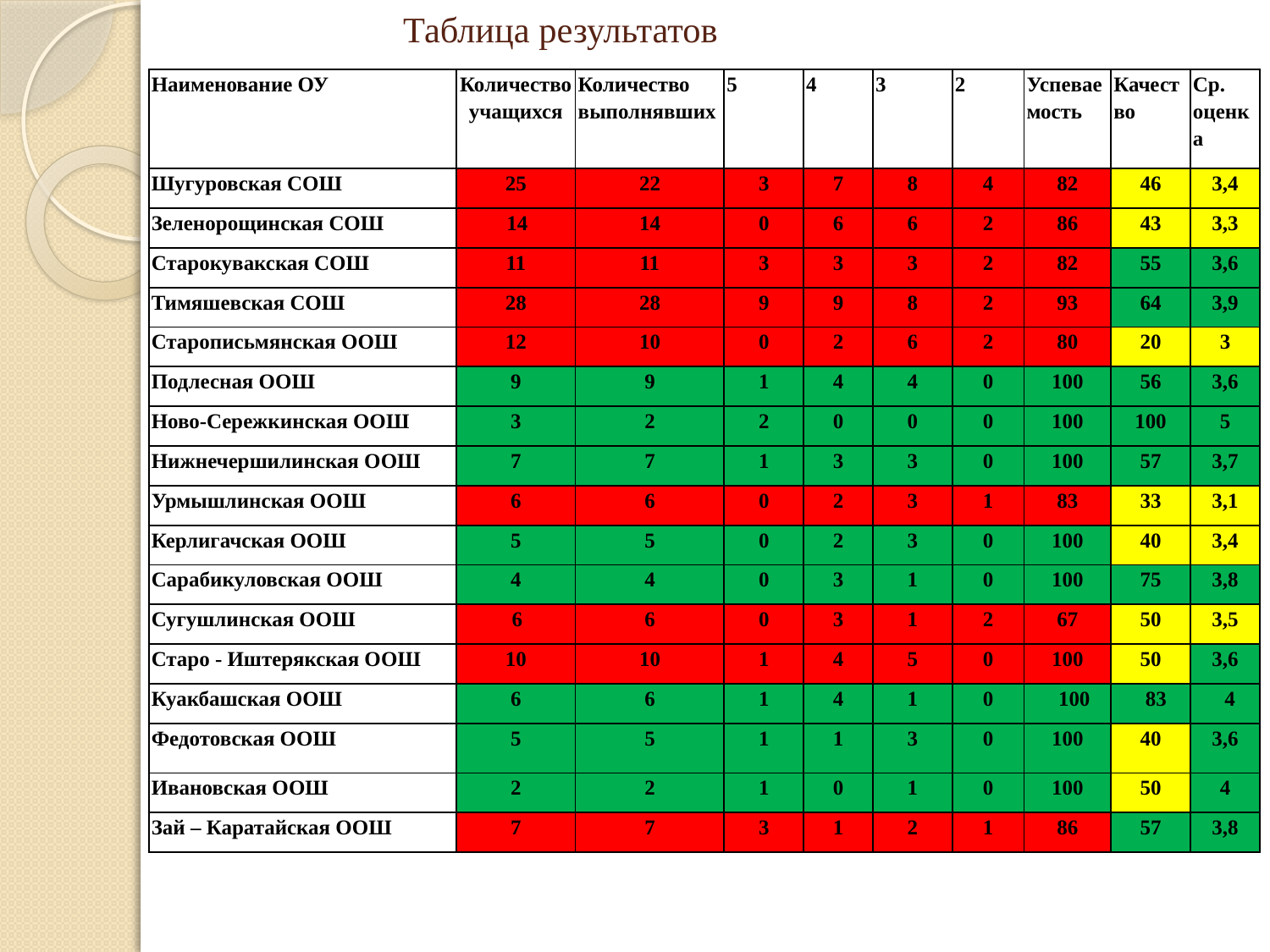

# Таблица результатов
| Наименование ОУ | Количество учащихся | Количество выполнявших | 5 | 4 | 3 | 2 | Успеваемость | Качество | Ср. оценка |
| --- | --- | --- | --- | --- | --- | --- | --- | --- | --- |
| Шугуровская СОШ | 25 | 22 | 3 | 7 | 8 | 4 | 82 | 46 | 3,4 |
| Зеленорощинская СОШ | 14 | 14 | 0 | 6 | 6 | 2 | 86 | 43 | 3,3 |
| Старокувакская СОШ | 11 | 11 | 3 | 3 | 3 | 2 | 82 | 55 | 3,6 |
| Тимяшевская СОШ | 28 | 28 | 9 | 9 | 8 | 2 | 93 | 64 | 3,9 |
| Старописьмянская ООШ | 12 | 10 | 0 | 2 | 6 | 2 | 80 | 20 | 3 |
| Подлесная ООШ | 9 | 9 | 1 | 4 | 4 | 0 | 100 | 56 | 3,6 |
| Ново-Сережкинская ООШ | 3 | 2 | 2 | 0 | 0 | 0 | 100 | 100 | 5 |
| Нижнечершилинская ООШ | 7 | 7 | 1 | 3 | 3 | 0 | 100 | 57 | 3,7 |
| Урмышлинская ООШ | 6 | 6 | 0 | 2 | 3 | 1 | 83 | 33 | 3,1 |
| Керлигачская ООШ | 5 | 5 | 0 | 2 | 3 | 0 | 100 | 40 | 3,4 |
| Сарабикуловская ООШ | 4 | 4 | 0 | 3 | 1 | 0 | 100 | 75 | 3,8 |
| Сугушлинская ООШ | 6 | 6 | 0 | 3 | 1 | 2 | 67 | 50 | 3,5 |
| Старо - Иштерякская ООШ | 10 | 10 | 1 | 4 | 5 | 0 | 100 | 50 | 3,6 |
| Куакбашская ООШ | 6 | 6 | 1 | 4 | 1 | 0 | 100 | 83 | 4 |
| Федотовская ООШ | 5 | 5 | 1 | 1 | 3 | 0 | 100 | 40 | 3,6 |
| Ивановская ООШ | 2 | 2 | 1 | 0 | 1 | 0 | 100 | 50 | 4 |
| Зай – Каратайская ООШ | 7 | 7 | 3 | 1 | 2 | 1 | 86 | 57 | 3,8 |